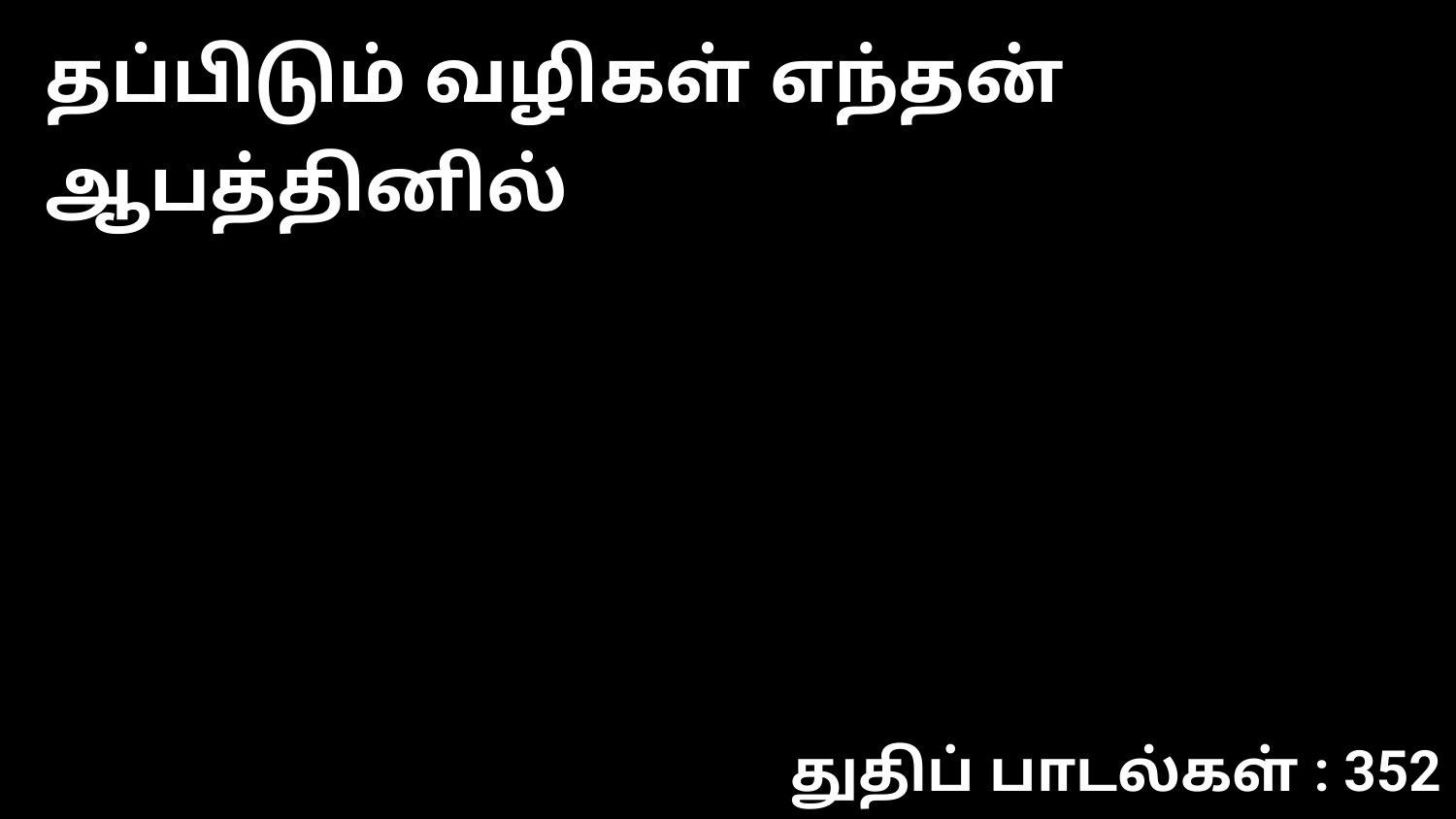

தப்பிடும் வழிகள் எந்தன் ஆபத்தினில்
துதிப் பாடல்கள் : 352